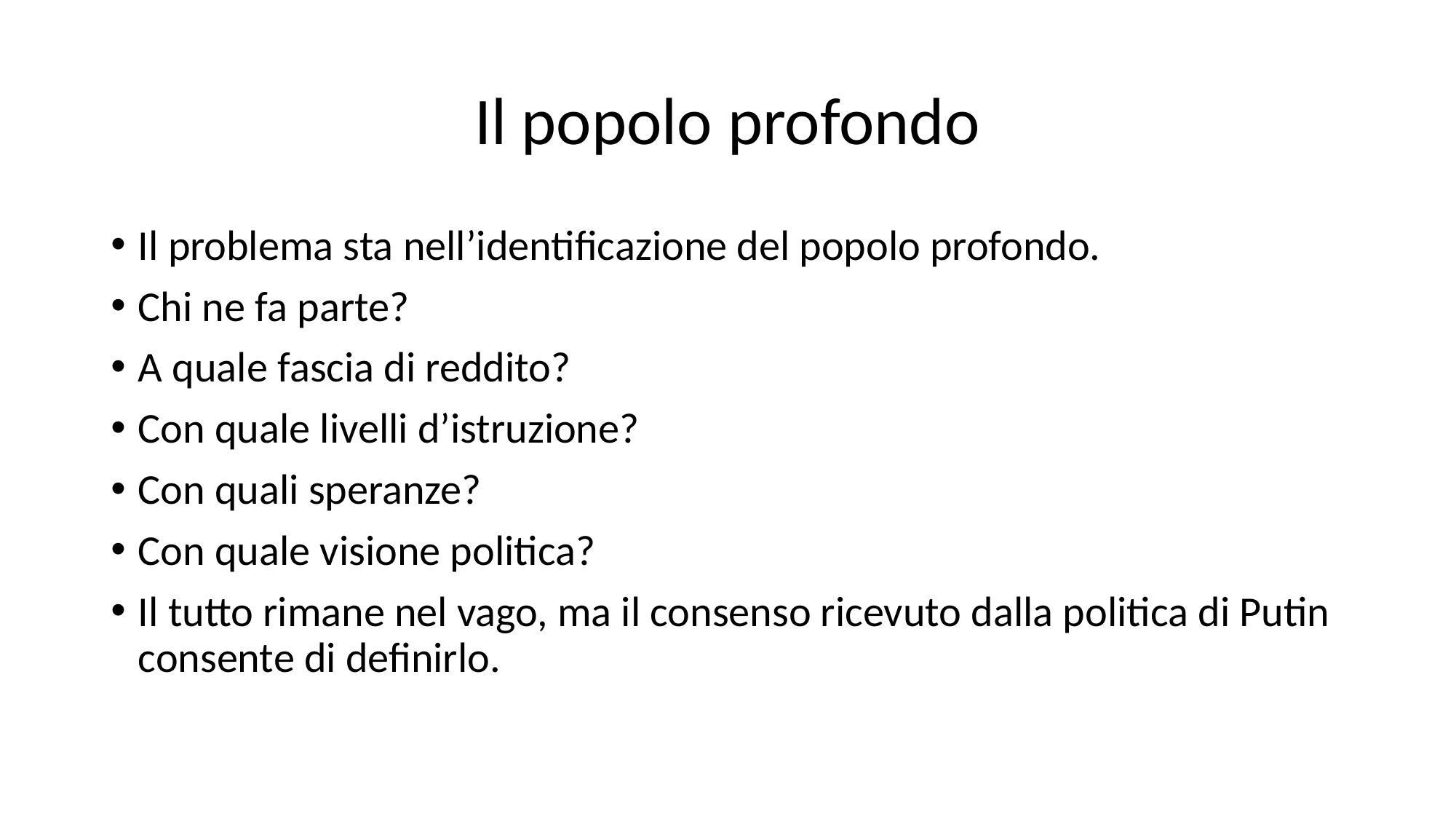

# Il popolo profondo
Il problema sta nell’identificazione del popolo profondo.
Chi ne fa parte?
A quale fascia di reddito?
Con quale livelli d’istruzione?
Con quali speranze?
Con quale visione politica?
Il tutto rimane nel vago, ma il consenso ricevuto dalla politica di Putin consente di definirlo.